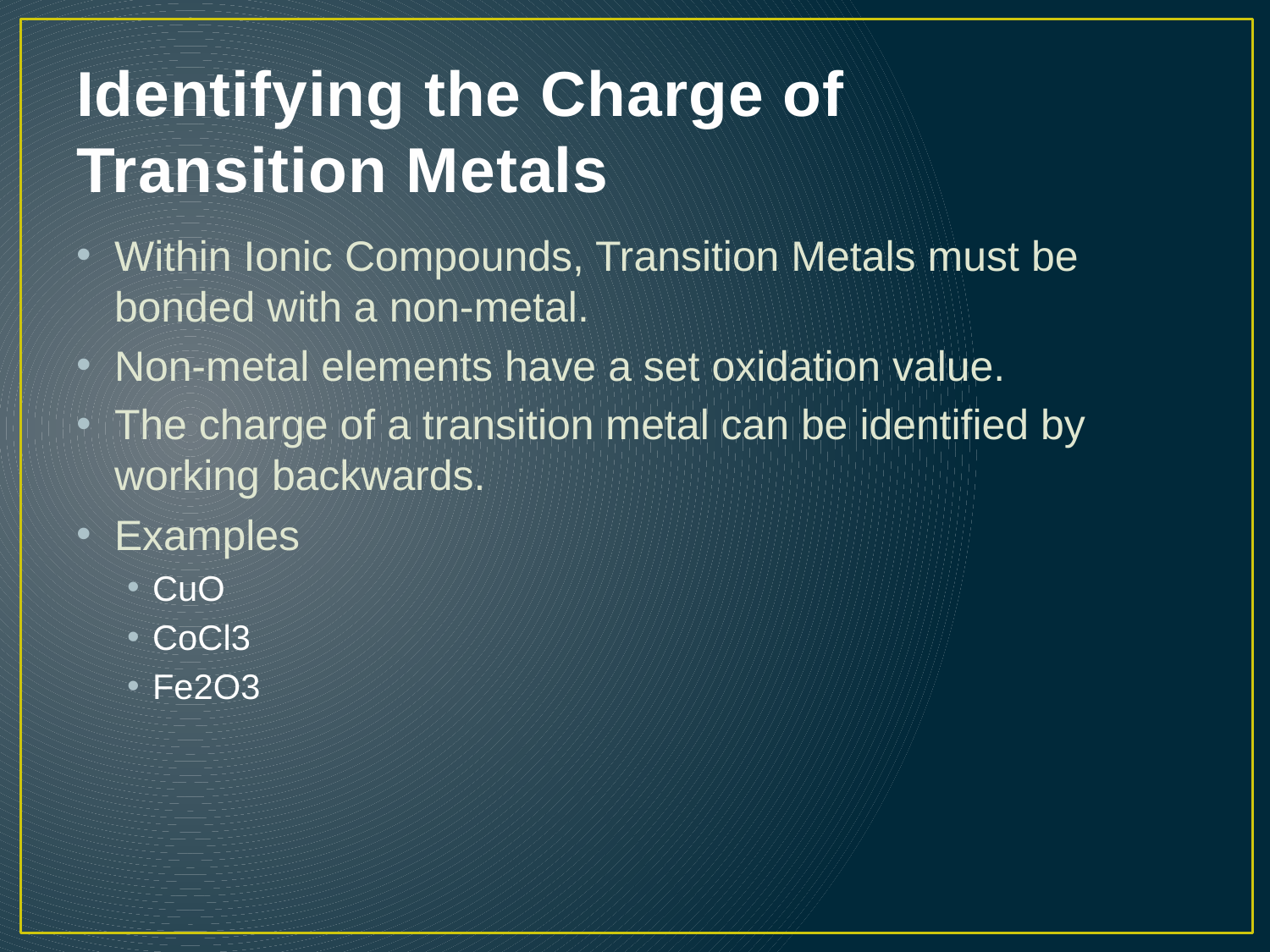

# Identifying the Charge of Transition Metals
Within Ionic Compounds, Transition Metals must be bonded with a non-metal.
Non-metal elements have a set oxidation value.
The charge of a transition metal can be identified by working backwards.
Examples
CuO
CoCl3
Fe2O3